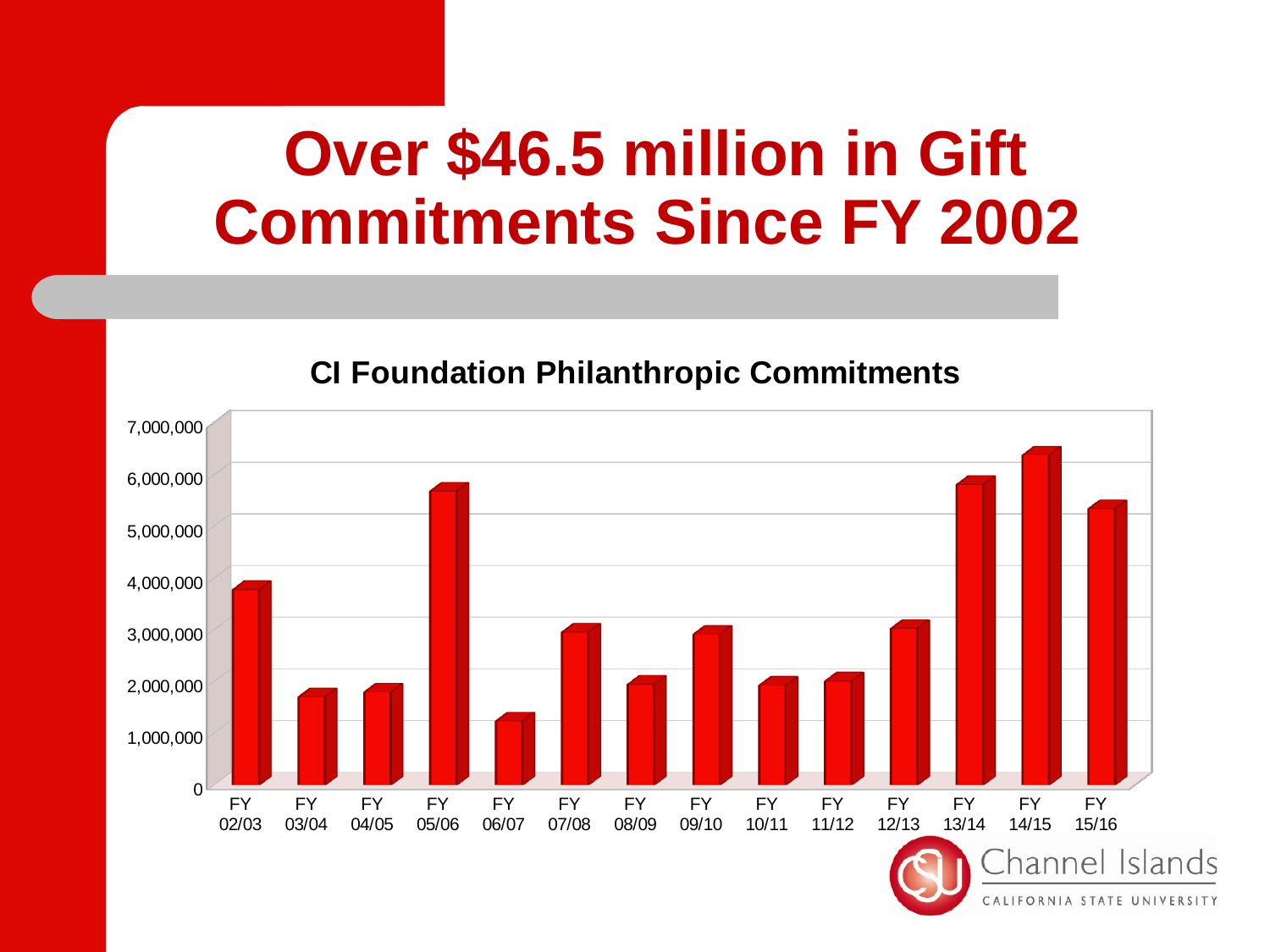

# Over $46.5 million in Gift Commitments Since FY 2002

[unsupported chart]